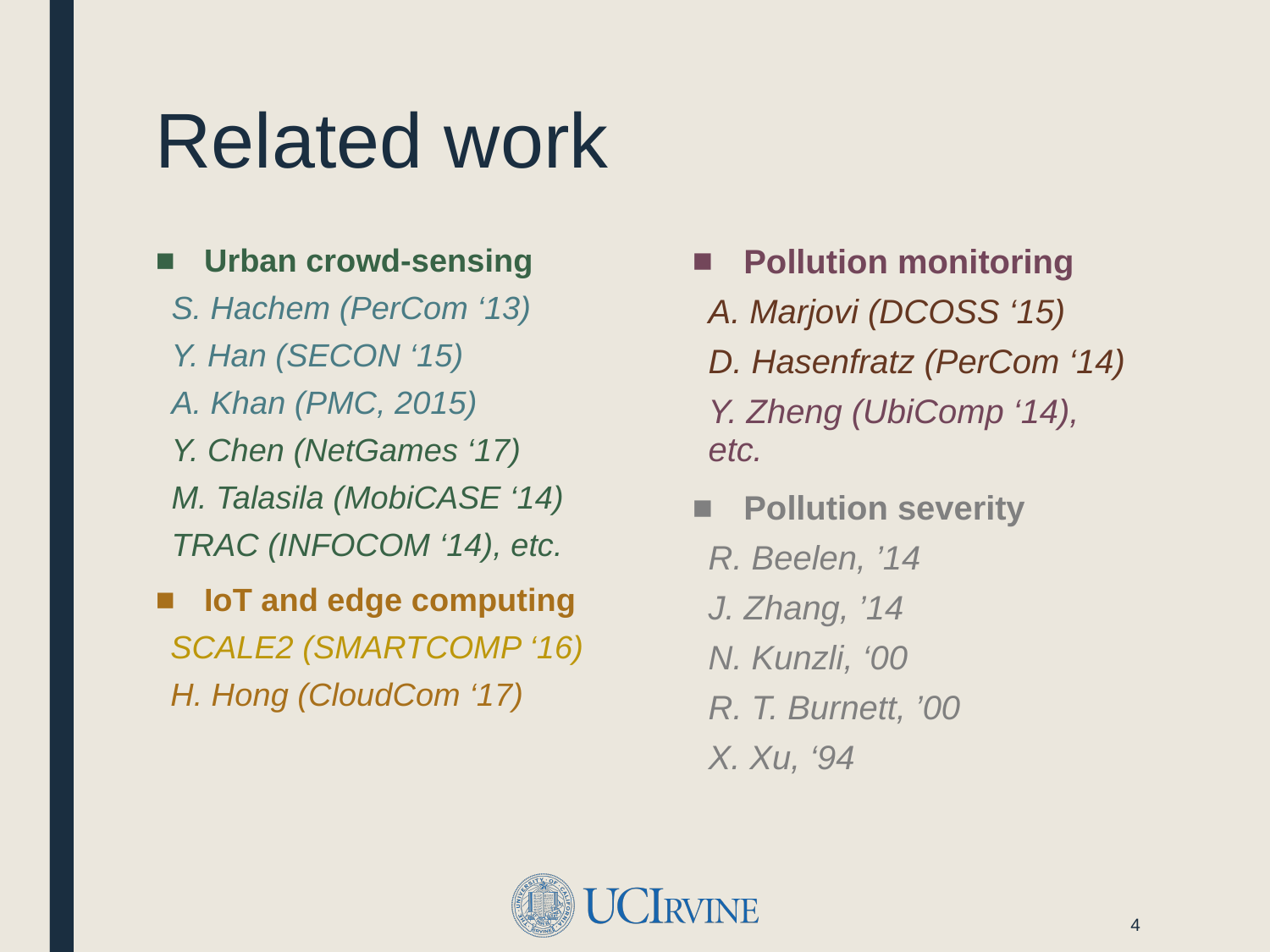

# Related work
Urban crowd-sensing
S. Hachem (PerCom ‘13)
Y. Han (SECON ‘15)
A. Khan (PMC, 2015)
Y. Chen (NetGames ‘17)
M. Talasila (MobiCASE ‘14)
TRAC (INFOCOM ‘14), etc.
IoT and edge computing
SCALE2 (SMARTCOMP ‘16)
H. Hong (CloudCom ‘17)
Pollution monitoring
A. Marjovi (DCOSS ‘15)
D. Hasenfratz (PerCom ‘14)
Y. Zheng (UbiComp ‘14), etc.
Pollution severity
R. Beelen, ’14
J. Zhang, ’14
N. Kunzli, ‘00
R. T. Burnett, ’00
X. Xu, ‘94
4